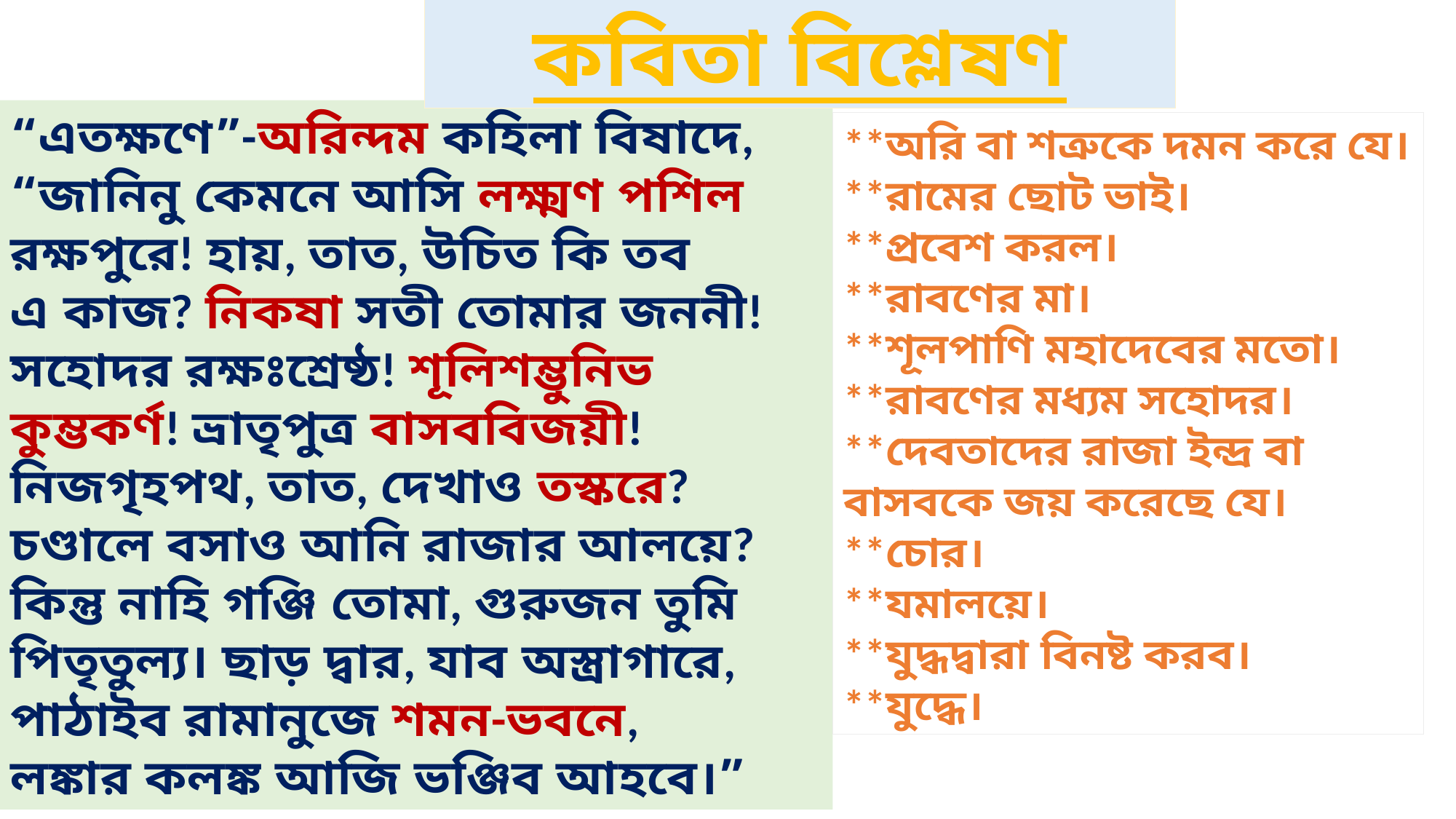

কবিতা বিশ্লেষণ
“এতক্ষণে”-অরিন্দম কহিলা বিষাদে,
“জানিনু কেমনে আসি লক্ষ্মণ পশিল
রক্ষপুরে! হায়, তাত, উচিত কি তব
এ কাজ? নিকষা সতী তোমার জননী!
সহোদর রক্ষঃশ্রেষ্ঠ! শূলিশম্ভুনিভ
কুম্ভকর্ণ! ভ্রাতৃপুত্র বাসববিজয়ী!
নিজগৃহপথ, তাত, দেখাও তস্করে?
চণ্ডালে বসাও আনি রাজার আলয়ে?
কিন্তু নাহি গঞ্জি তোমা, গুরুজন তুমি
পিতৃতুল্য। ছাড় দ্বার, যাব অস্ত্রাগারে,
পাঠাইব রামানুজে শমন-ভবনে,
লঙ্কার কলঙ্ক আজি ভঞ্জিব আহবে।”
**অরি বা শত্রুকে দমন করে যে।
**রামের ছোট ভাই।
**প্রবেশ করল।
**রাবণের মা।
**শূলপাণি মহাদেবের মতো।
**রাবণের মধ্যম সহোদর।
**দেবতাদের রাজা ইন্দ্র বা বাসবকে জয় করেছে যে।
**চোর।
**যমালয়ে।
**যুদ্ধদ্বারা বিনষ্ট করব।
**যুদ্ধে।